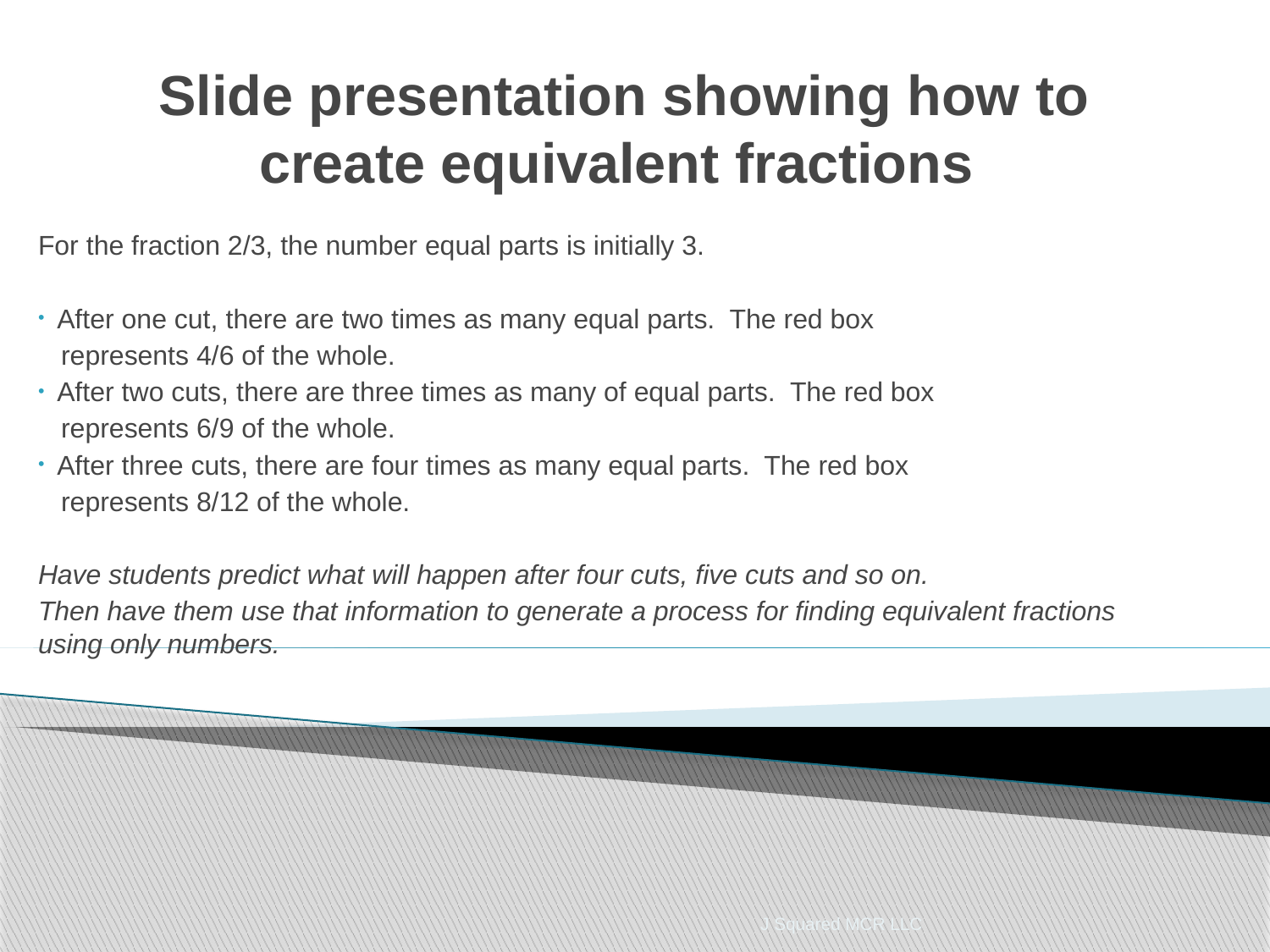

# Slide presentation showing how to create equivalent fractions
For the fraction 2/3, the number equal parts is initially 3.

  After one cut, there are two times as many equal parts.  The red box
   represents 4/6 of the whole.
  After two cuts, there are three times as many of equal parts.  The red box
   represents 6/9 of the whole.
  After three cuts, there are four times as many equal parts.  The red box
   represents 8/12 of the whole.

Have students predict what will happen after four cuts, five cuts and so on.
Then have them use that information to generate a process for finding equivalent fractions using only numbers.
J Squared MCR LLC